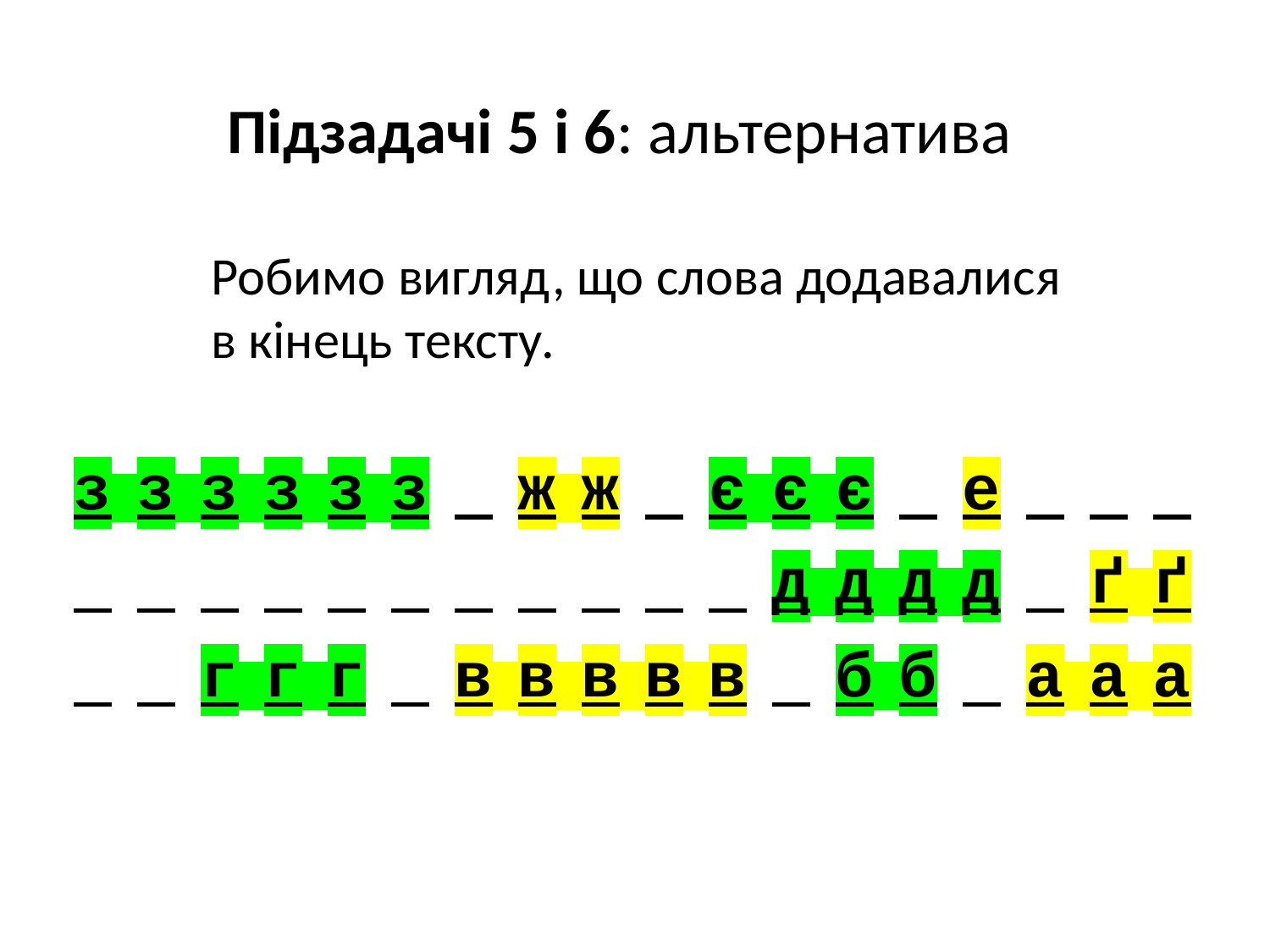

Підзадачі 5 і 6: альтернатива
Робимо вигляд, що слова додавалися
в кінець тексту.
з з з з з з   ж ж   є є є   е
                      д д д д   ґ ґ
    г г г   в в в в в   б б   а а а